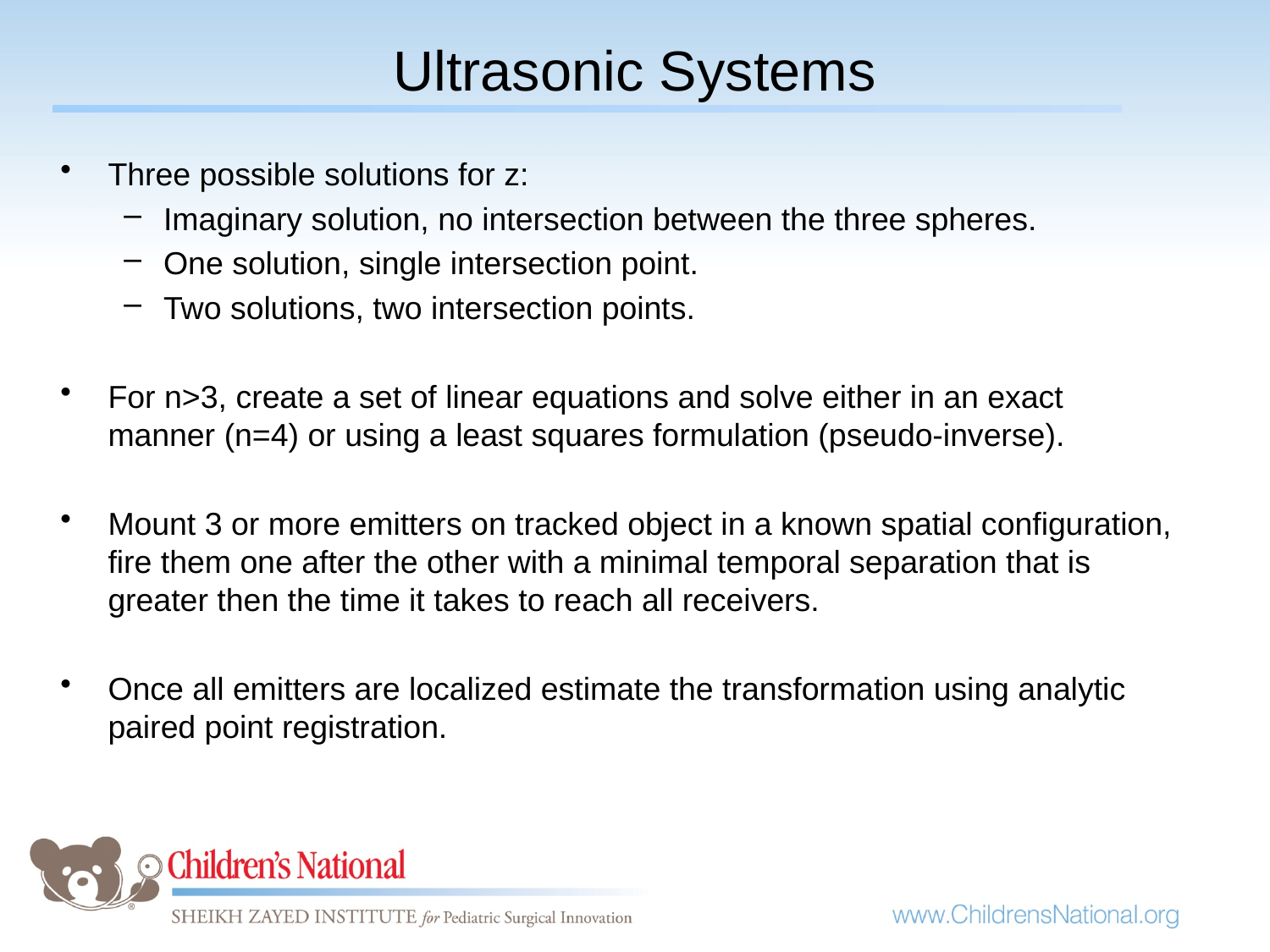

# Ultrasonic Systems
Three possible solutions for z:
Imaginary solution, no intersection between the three spheres.
One solution, single intersection point.
Two solutions, two intersection points.

For n>3, create a set of linear equations and solve either in an exact manner (n=4) or using a least squares formulation (pseudo-inverse).

Mount 3 or more emitters on tracked object in a known spatial configuration, fire them one after the other with a minimal temporal separation that is greater then the time it takes to reach all receivers.

Once all emitters are localized estimate the transformation using analytic paired point registration.